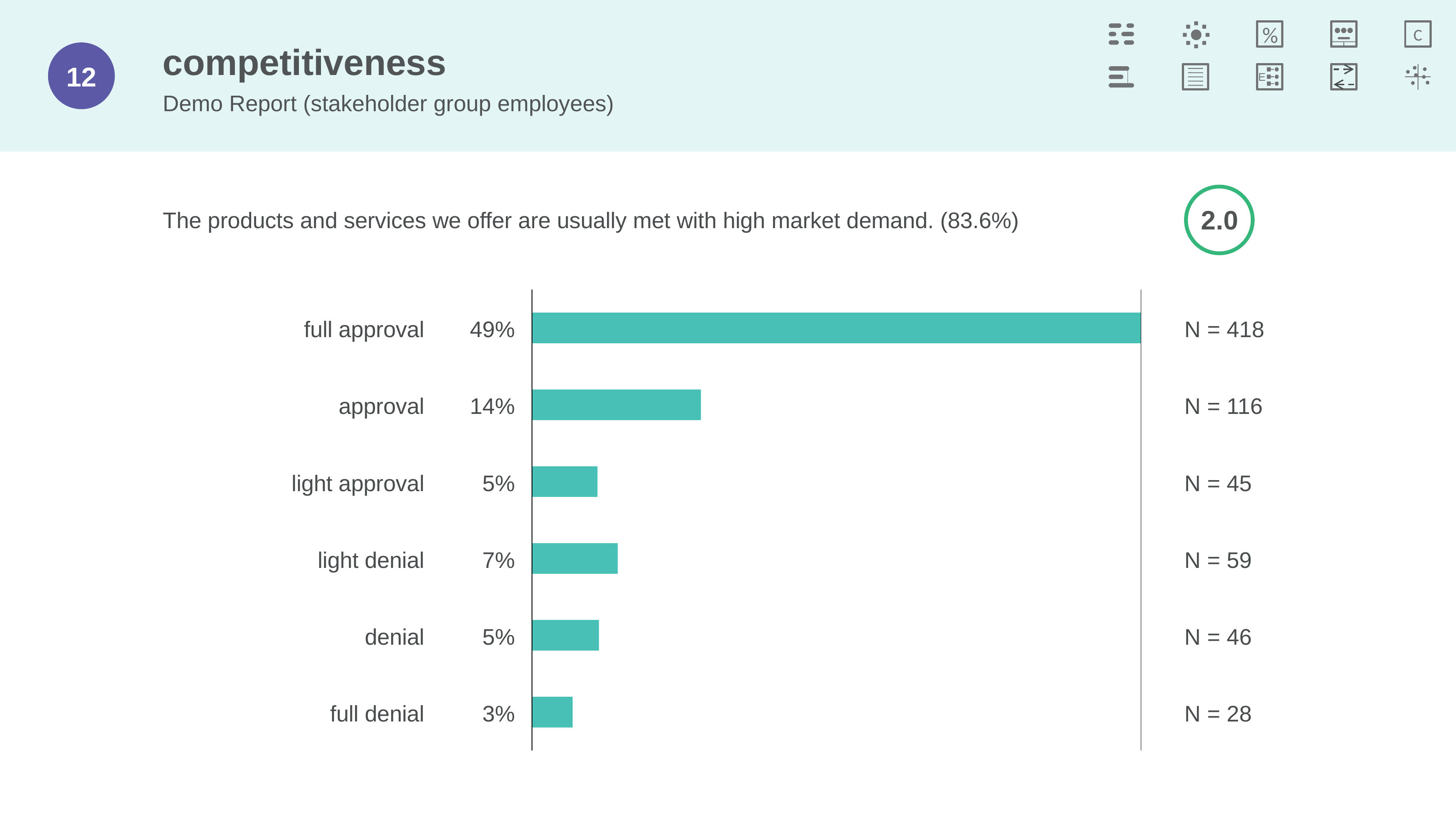

%

C
# competitiveness
Demo Report (stakeholder group employees)
12

E

2.0
The products and services we offer are usually met with high market demand. (83.6%)
full approval
49%

N = 418

approval
14%
N = 116

light approval
5%
N = 45

light denial
7%
N = 59

denial
5%
N = 46

full denial
3%
N = 28